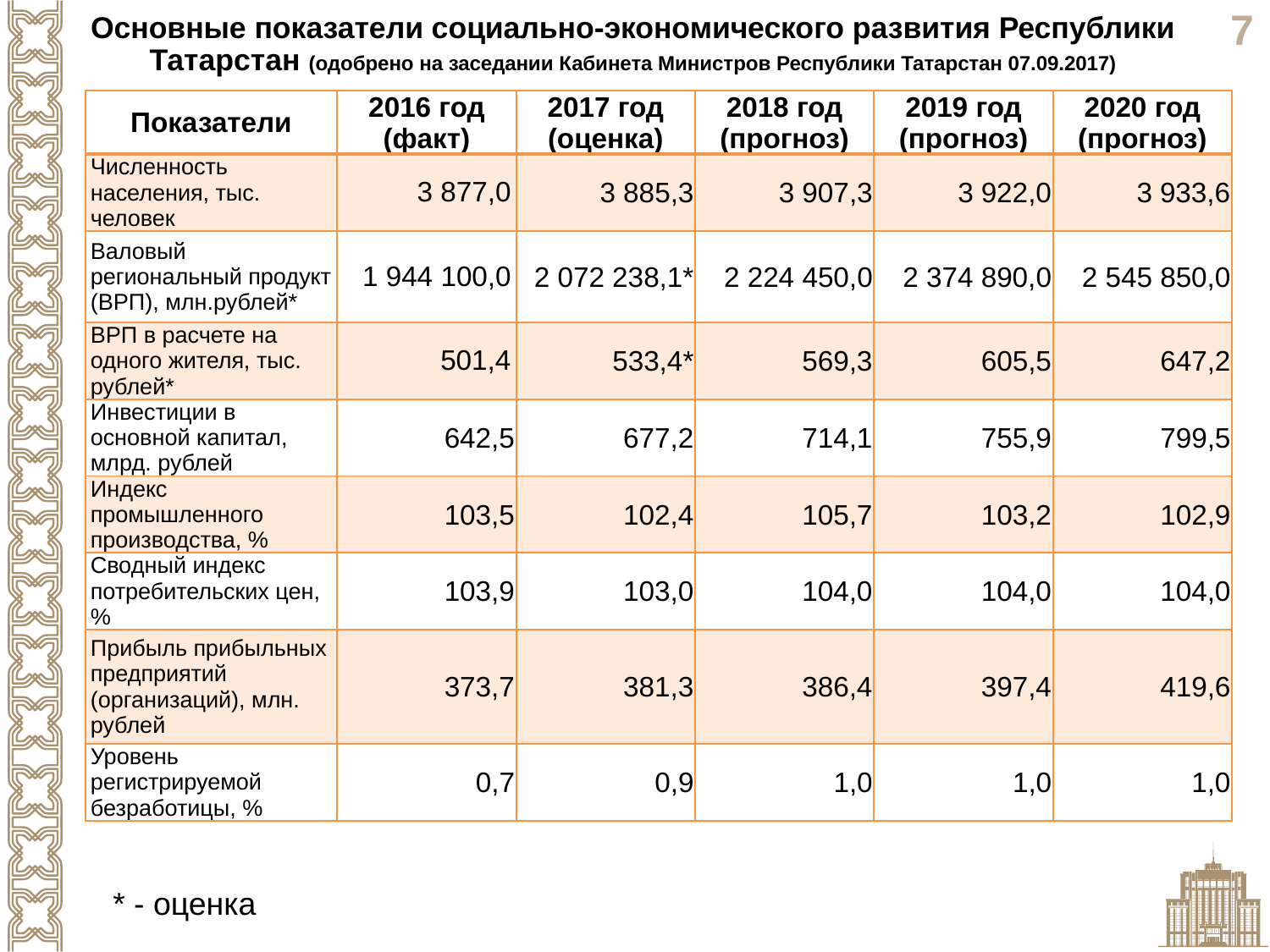

Основные показатели социально-экономического развития Республики Татарстан (одобрено на заседании Кабинета Министров Республики Татарстан 07.09.2017)
| Показатели | 2016 год (факт) | 2017 год (оценка) | 2018 год (прогноз) | 2019 год (прогноз) | 2020 год (прогноз) |
| --- | --- | --- | --- | --- | --- |
| Численность населения, тыс. человек | 3 877,0 | 3 885,3 | 3 907,3 | 3 922,0 | 3 933,6 |
| Валовый региональный продукт (ВРП), млн.рублей\* | 1 944 100,0 | 2 072 238,1\* | 2 224 450,0 | 2 374 890,0 | 2 545 850,0 |
| ВРП в расчете на одного жителя, тыс. рублей\* | 501,4 | 533,4\* | 569,3 | 605,5 | 647,2 |
| Инвестиции в основной капитал, млрд. рублей | 642,5 | 677,2 | 714,1 | 755,9 | 799,5 |
| Индекс промышленного производства, % | 103,5 | 102,4 | 105,7 | 103,2 | 102,9 |
| Сводный индекс потребительских цен, % | 103,9 | 103,0 | 104,0 | 104,0 | 104,0 |
| Прибыль прибыльных предприятий (организаций), млн. рублей | 373,7 | 381,3 | 386,4 | 397,4 | 419,6 |
| Уровень регистрируемой безработицы, % | 0,7 | 0,9 | 1,0 | 1,0 | 1,0 |
* - оценка